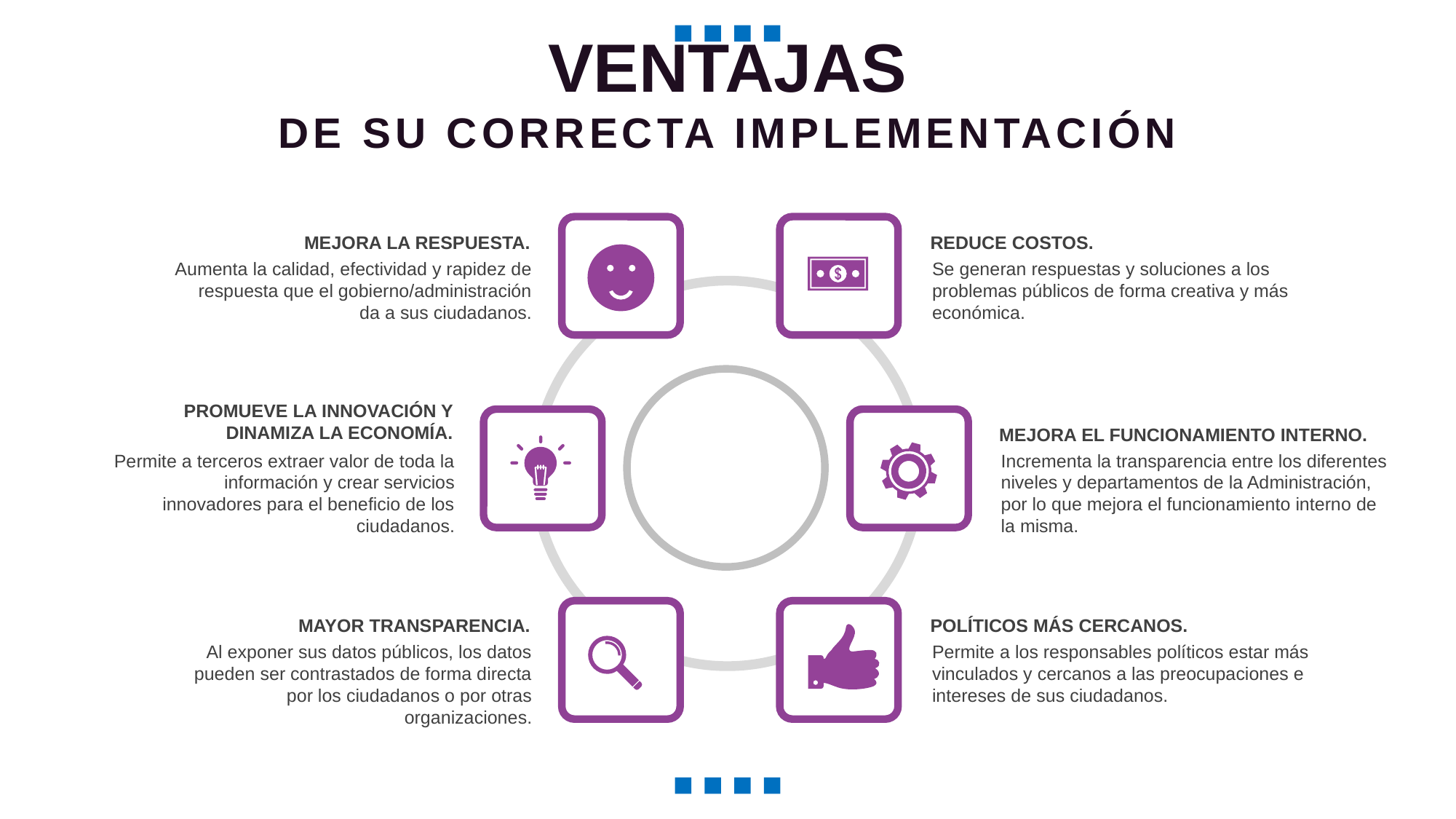

VENTAJAS
DE SU CORRECTA IMPLEMENTACIÓN

MEJORA LA RESPUESTA.
Aumenta la calidad, efectividad y rapidez de respuesta que el gobierno/administración da a sus ciudadanos.

REDUCE COSTOS.
Se generan respuestas y soluciones a los problemas públicos de forma creativa y más económica.

PROMUEVE LA INNOVACIÓN Y DINAMIZA LA ECONOMÍA.

Permite a terceros extraer valor de toda la información y crear servicios innovadores para el beneficio de los ciudadanos.

MEJORA EL FUNCIONAMIENTO INTERNO.

Incrementa la transparencia entre los diferentes niveles y departamentos de la Administración, por lo que mejora el funcionamiento interno de la misma.

MAYOR TRANSPARENCIA.

Al exponer sus datos públicos, los datos pueden ser contrastados de forma directa por los ciudadanos o por otras organizaciones.

POLÍTICOS MÁS CERCANOS.

Permite a los responsables políticos estar más vinculados y cercanos a las preocupaciones e intereses de sus ciudadanos.